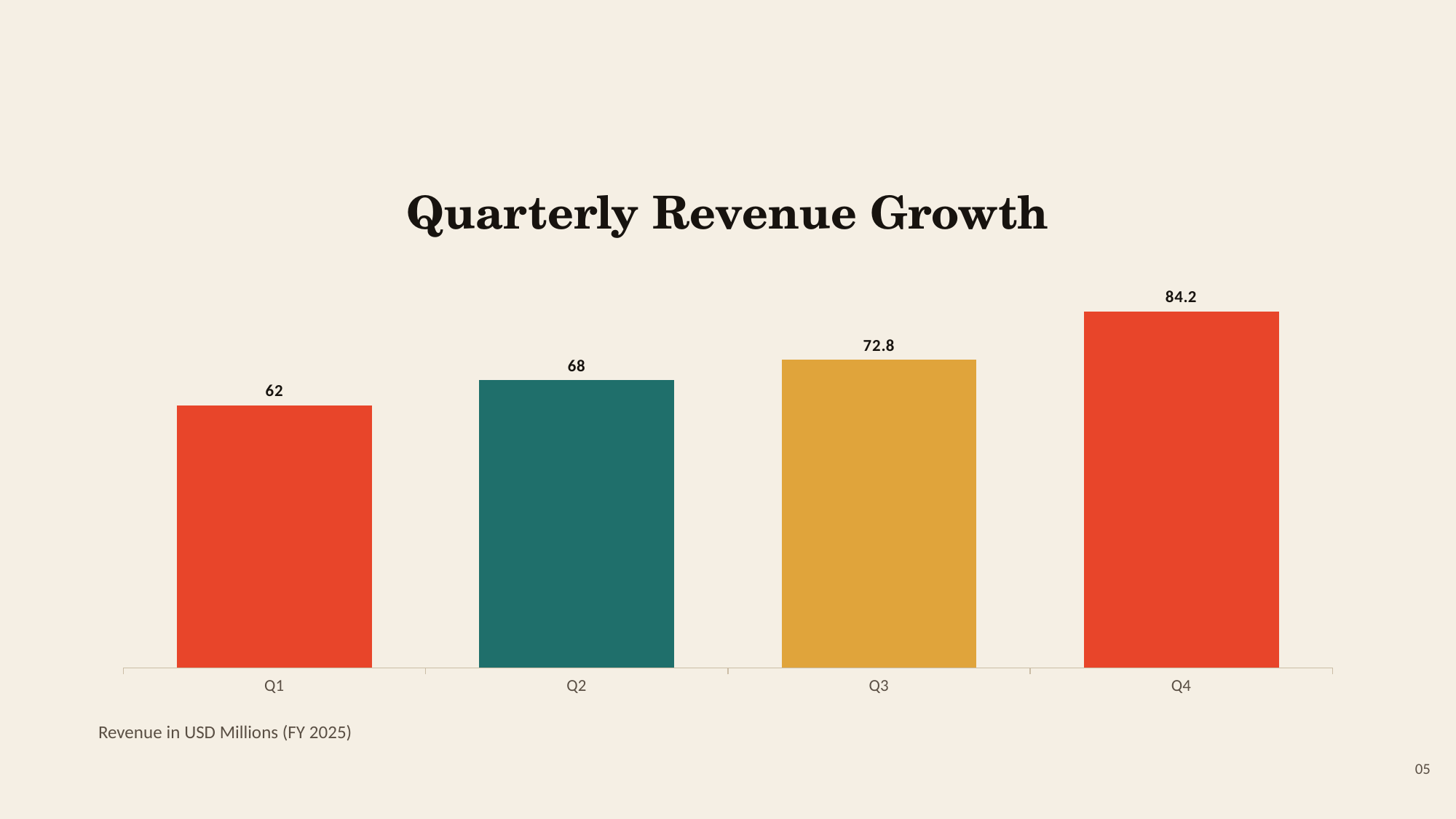

# Quarterly Revenue Growth

### Chart

| Category | Serie 1 |
|---|---|
| Q1 | 62.0 |
| Q2 | 68.0 |
| Q3 | 72.8 |
| Q4 | 84.2 |
Revenue in USD Millions (FY 2025)
05